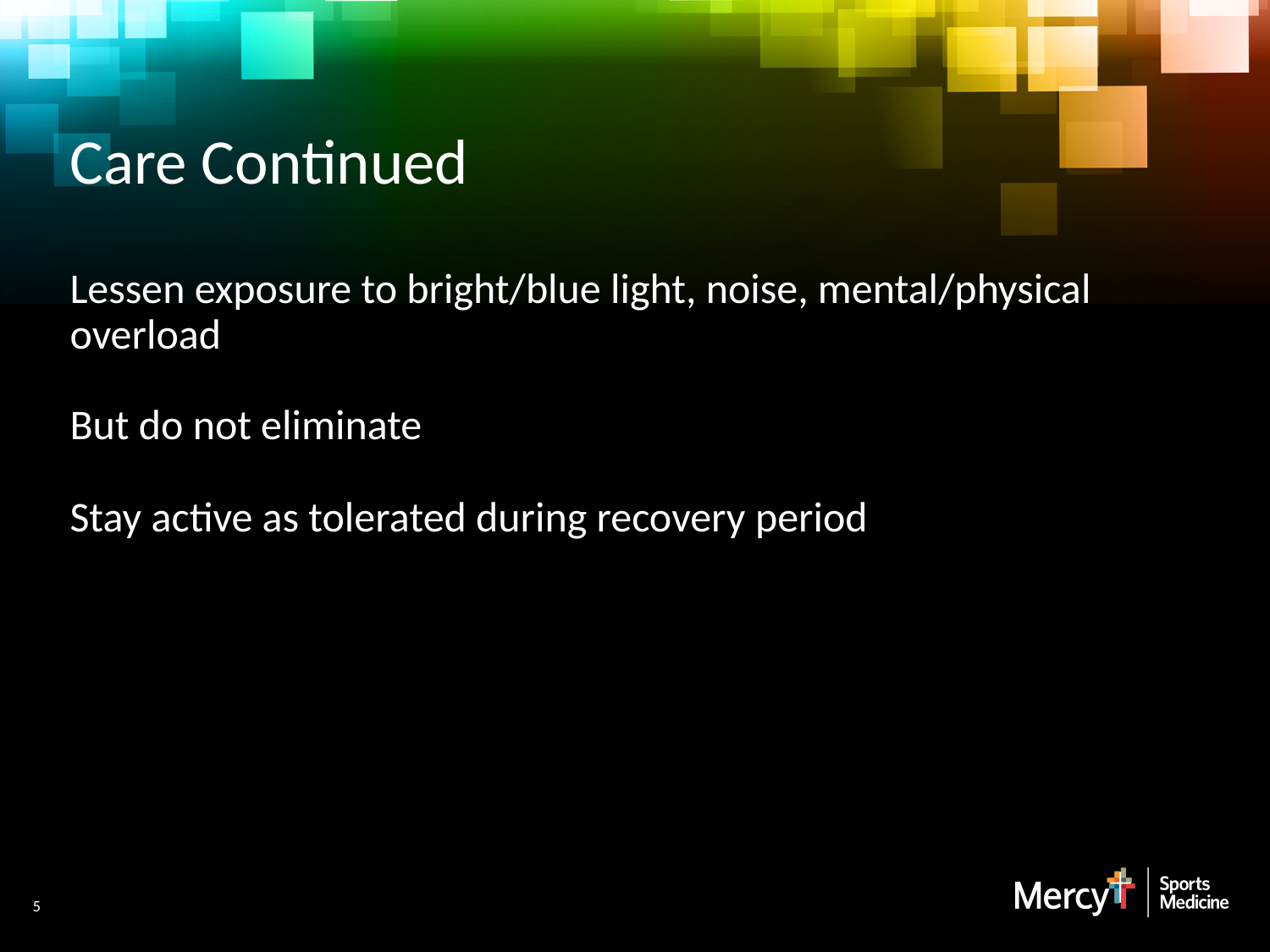

# Care Continued Lessen exposure to bright/blue light, noise, mental/physical overload But do not eliminate Stay active as tolerated during recovery period